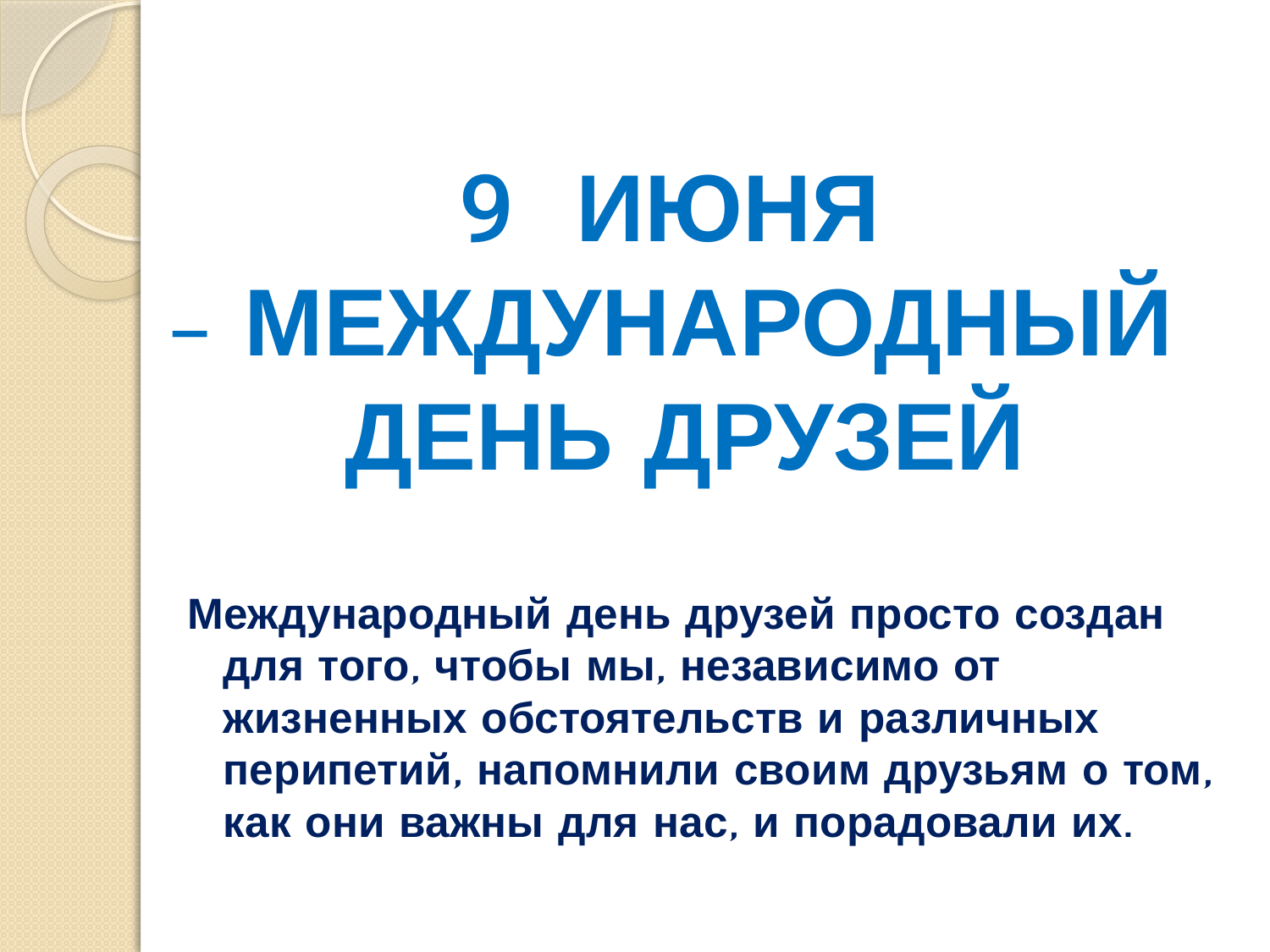

9  ИЮНЯ
– МЕЖДУНАРОДНЫЙ
ДЕНЬ ДРУЗЕЙ

Международный день друзей просто создан для того, чтобы мы, независимо от жизненных обстоятельств и различных перипетий, напомнили своим друзьям о том, как они важны для нас, и порадовали их.

#